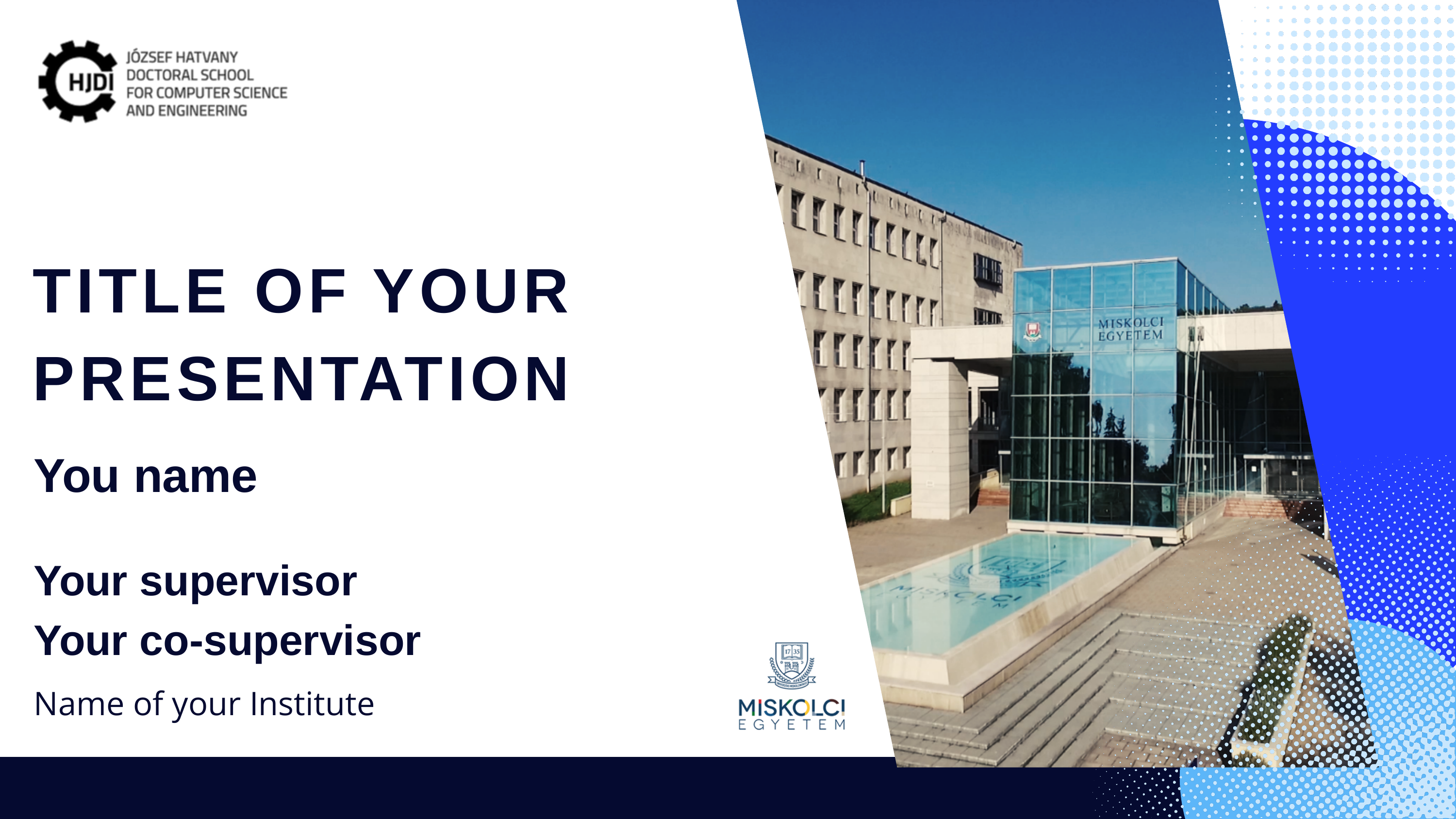

TITLE OF YOUR PRESENTATION
You name

Your supervisor
Your co-supervisor

Name of your Institute